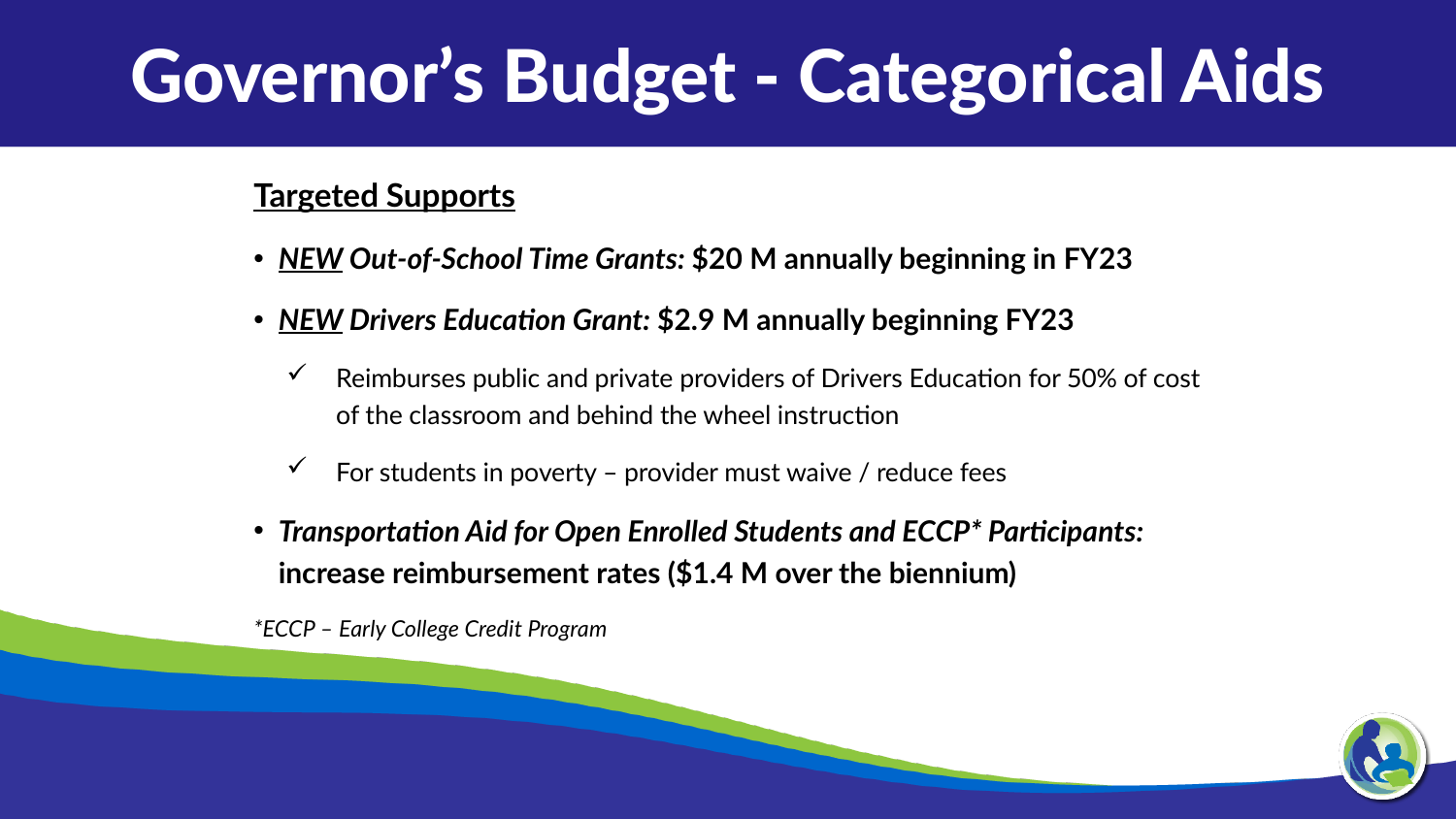

Governor’s Budget - Categorical Aids
Targeted Supports
NEW Out-of-School Time Grants: $20 M annually beginning in FY23
NEW Drivers Education Grant: $2.9 M annually beginning FY23
Reimburses public and private providers of Drivers Education for 50% of cost of the classroom and behind the wheel instruction
For students in poverty – provider must waive / reduce fees
Transportation Aid for Open Enrolled Students and ECCP* Participants: increase reimbursement rates ($1.4 M over the biennium)
*ECCP – Early College Credit Program